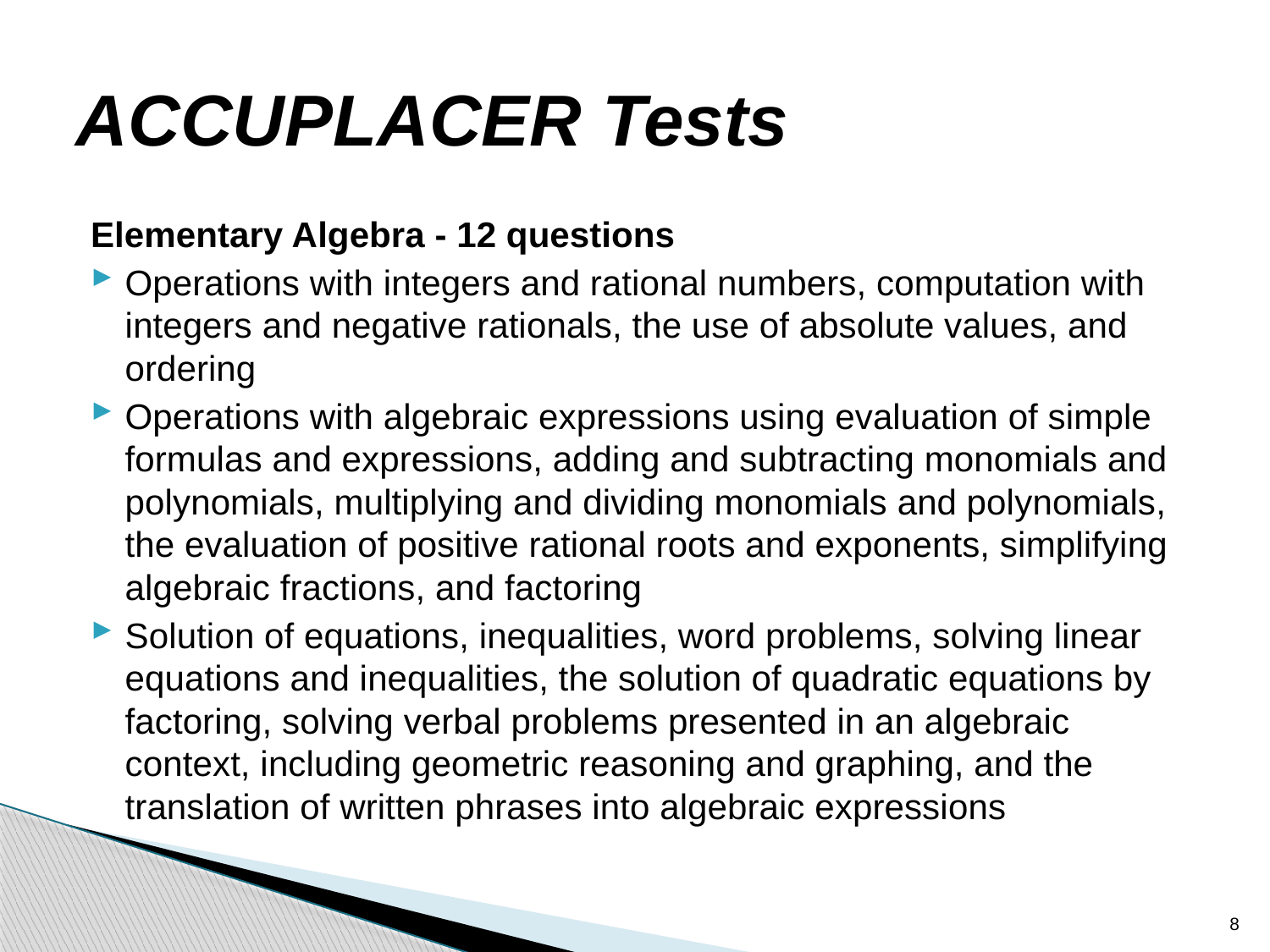

# ACCUPLACER Tests
Elementary Algebra - 12 questions
Operations with integers and rational numbers, computation with integers and negative rationals, the use of absolute values, and ordering
Operations with algebraic expressions using evaluation of simple formulas and expressions, adding and subtracting monomials and polynomials, multiplying and dividing monomials and polynomials, the evaluation of positive rational roots and exponents, simplifying algebraic fractions, and factoring
Solution of equations, inequalities, word problems, solving linear equations and inequalities, the solution of quadratic equations by factoring, solving verbal problems presented in an algebraic context, including geometric reasoning and graphing, and the translation of written phrases into algebraic expressions

8